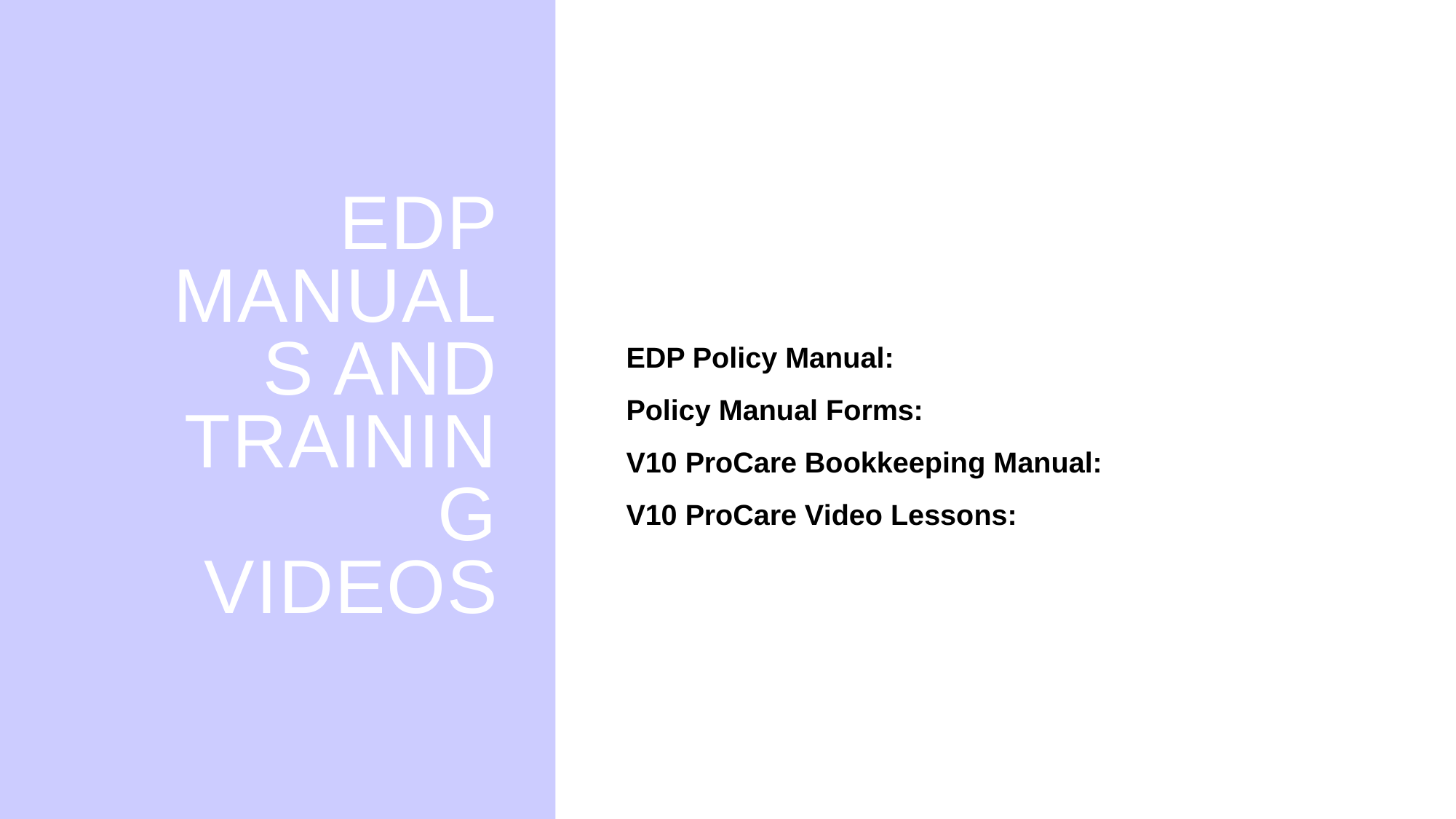

# Edp manuals and Training videos

EDP Policy Manual:
Policy Manual Forms:
V10 ProCare Bookkeeping Manual:
V10 ProCare Video Lessons: